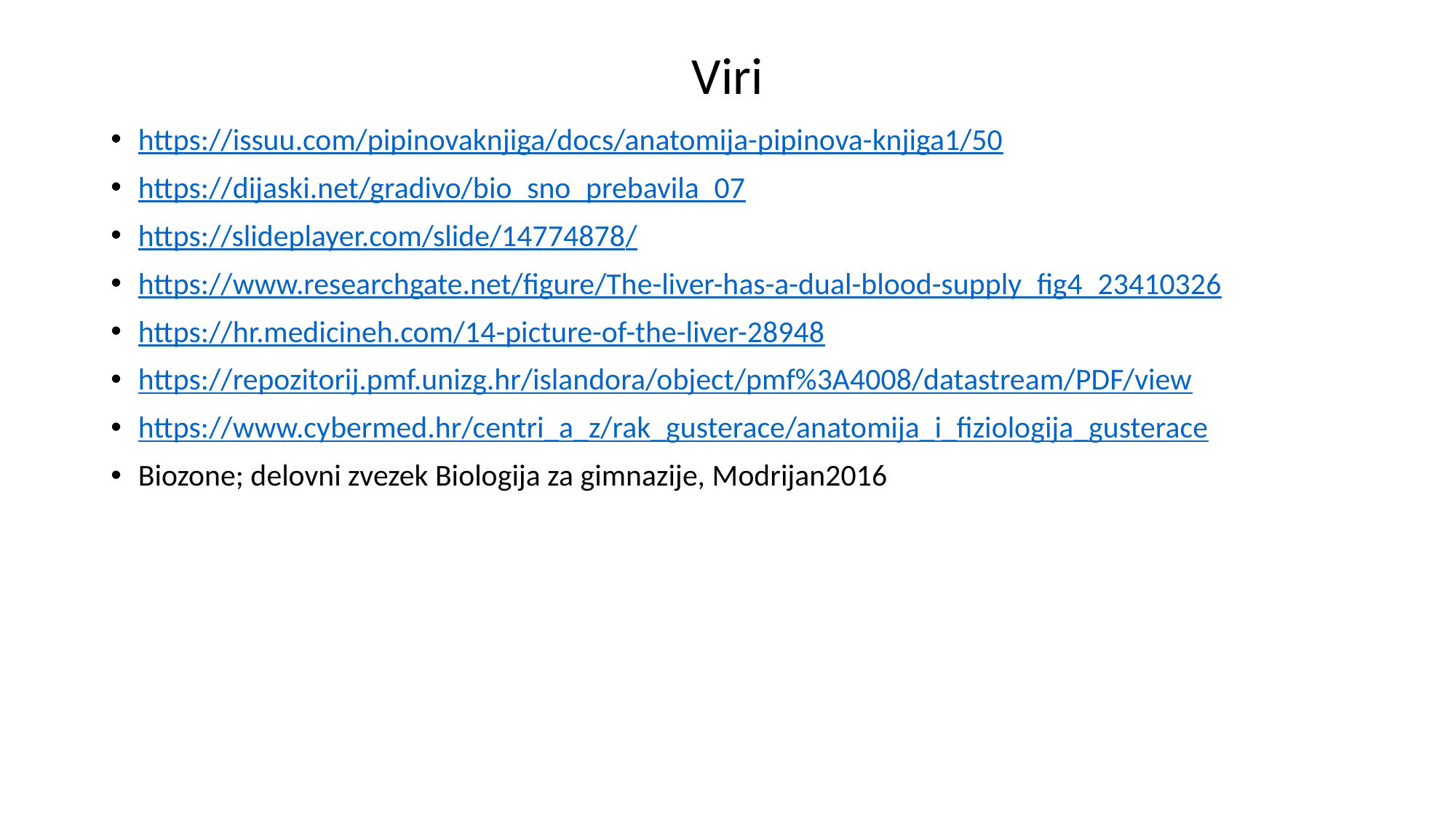

# Viri
https://issuu.com/pipinovaknjiga/docs/anatomija-pipinova-knjiga1/50
https://dijaski.net/gradivo/bio_sno_prebavila_07
https://slideplayer.com/slide/14774878/
https://www.researchgate.net/figure/The-liver-has-a-dual-blood-supply_fig4_23410326
https://hr.medicineh.com/14-picture-of-the-liver-28948
https://repozitorij.pmf.unizg.hr/islandora/object/pmf%3A4008/datastream/PDF/view
https://www.cybermed.hr/centri_a_z/rak_gusterace/anatomija_i_fiziologija_gusterace
Biozone; delovni zvezek Biologija za gimnazije, Modrijan2016